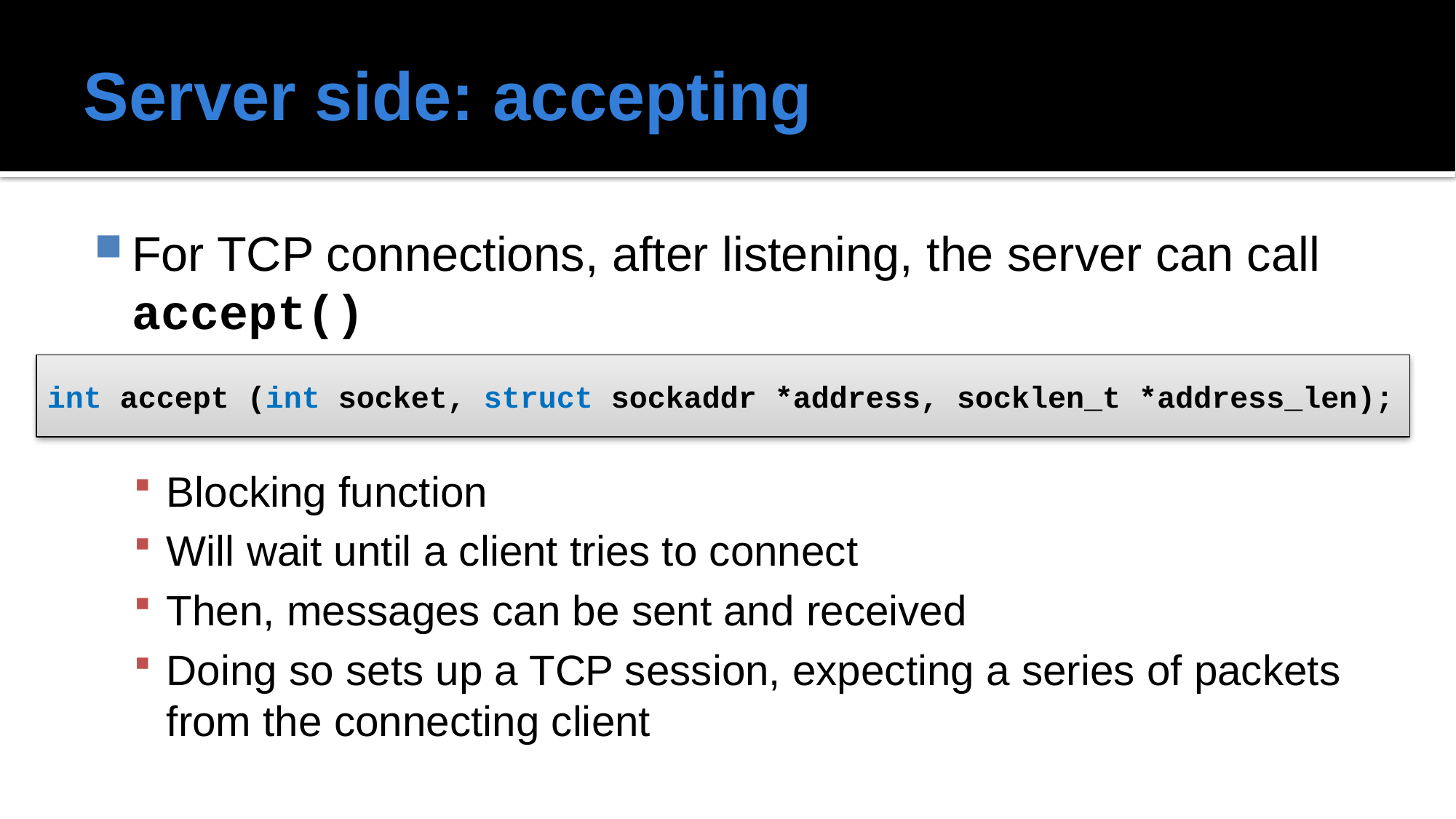

# Server side: accepting
For TCP connections, after listening, the server can call accept()

Blocking function
Will wait until a client tries to connect
Then, messages can be sent and received
Doing so sets up a TCP session, expecting a series of packets from the connecting client
int accept (int socket, struct sockaddr *address, socklen_t *address_len);